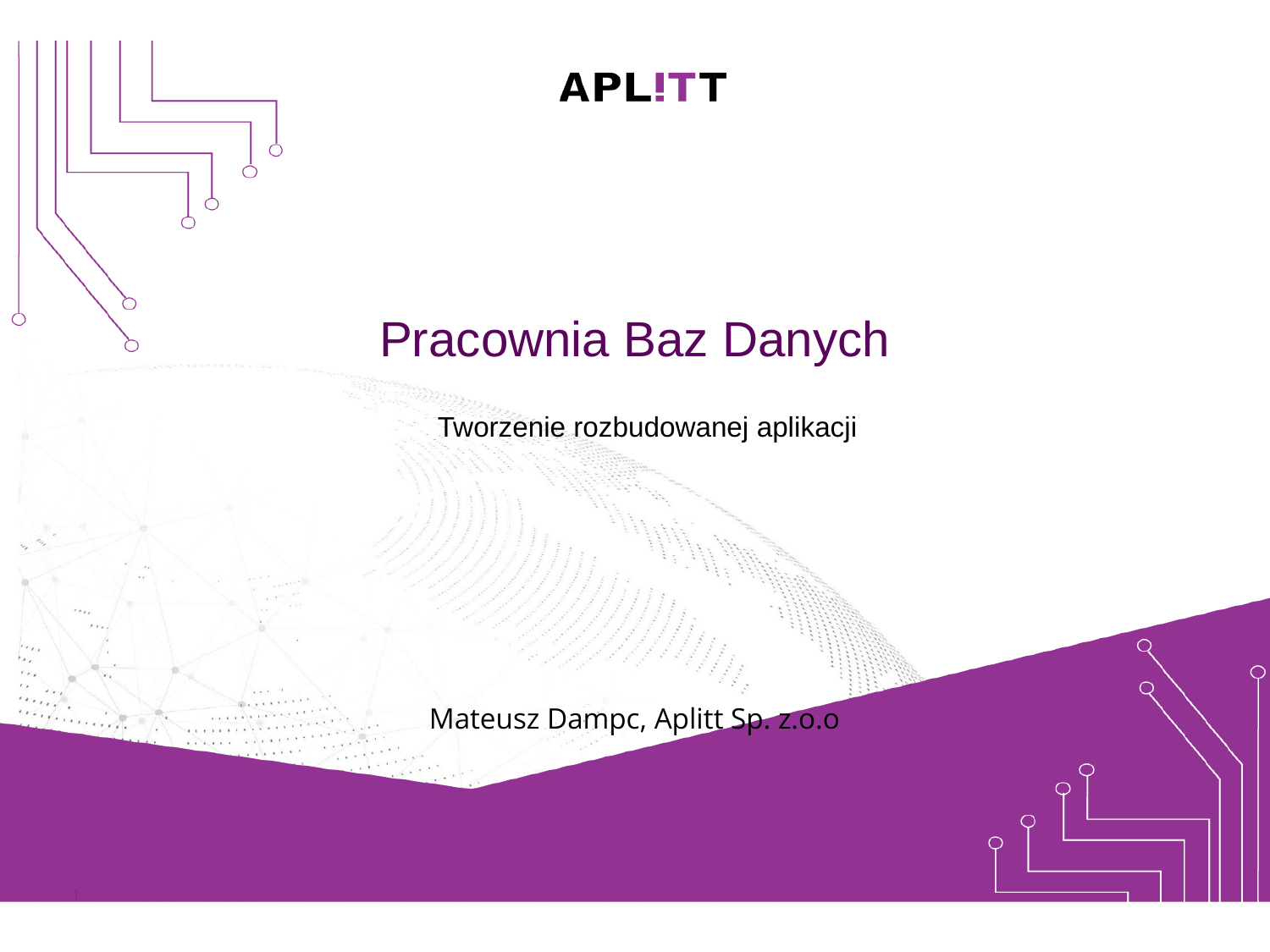

# Pracownia Baz Danych
Tworzenie rozbudowanej aplikacji

Mateusz Dampc, Aplitt Sp. z.o.o
1